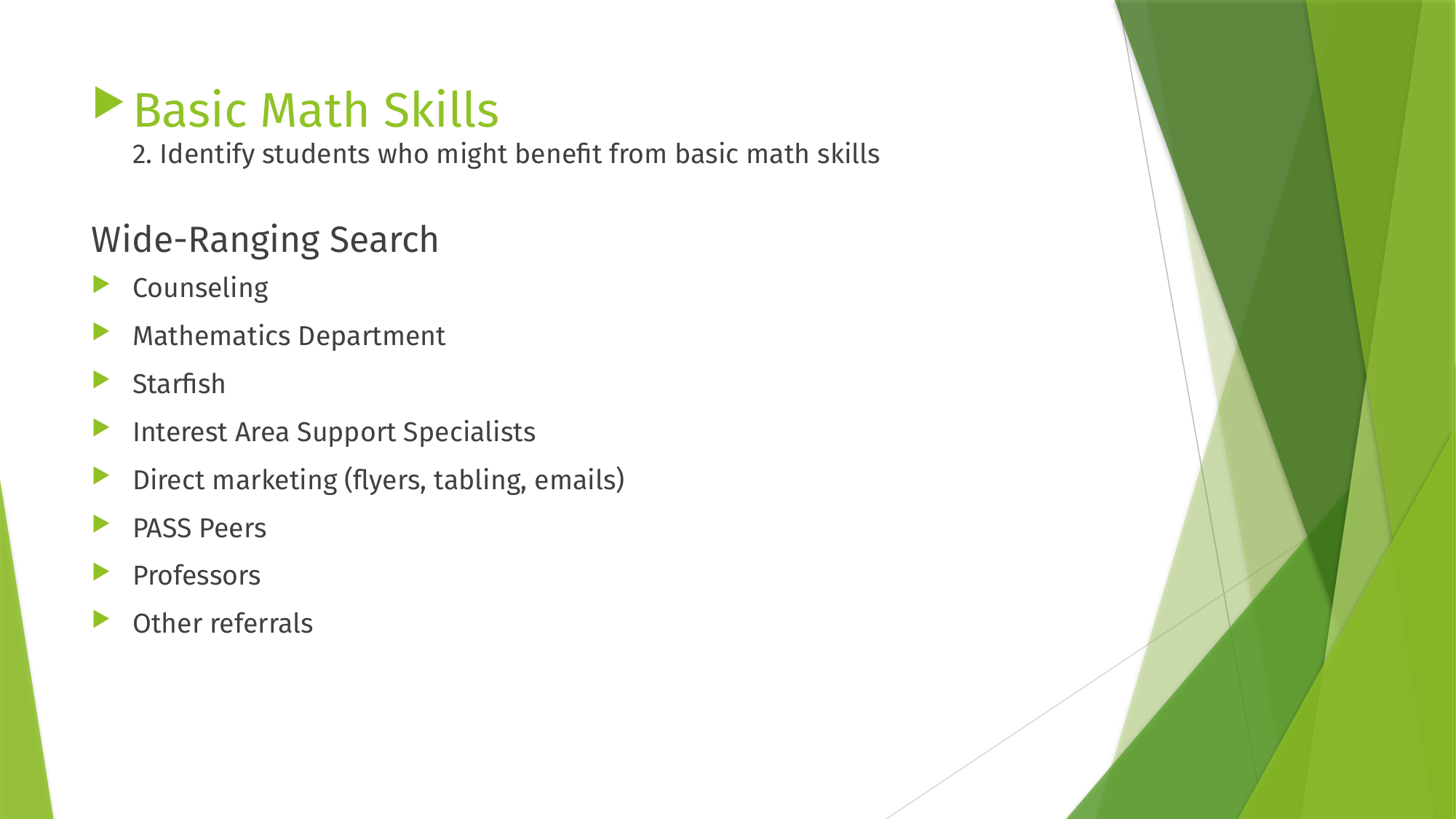

# Basic Math Skills 2. Identify students who might benefit from basic math skills
Wide-Ranging Search
Counseling
Mathematics Department
Starfish
Interest Area Support Specialists
Direct marketing (flyers, tabling, emails)
PASS Peers
Professors
Other referrals